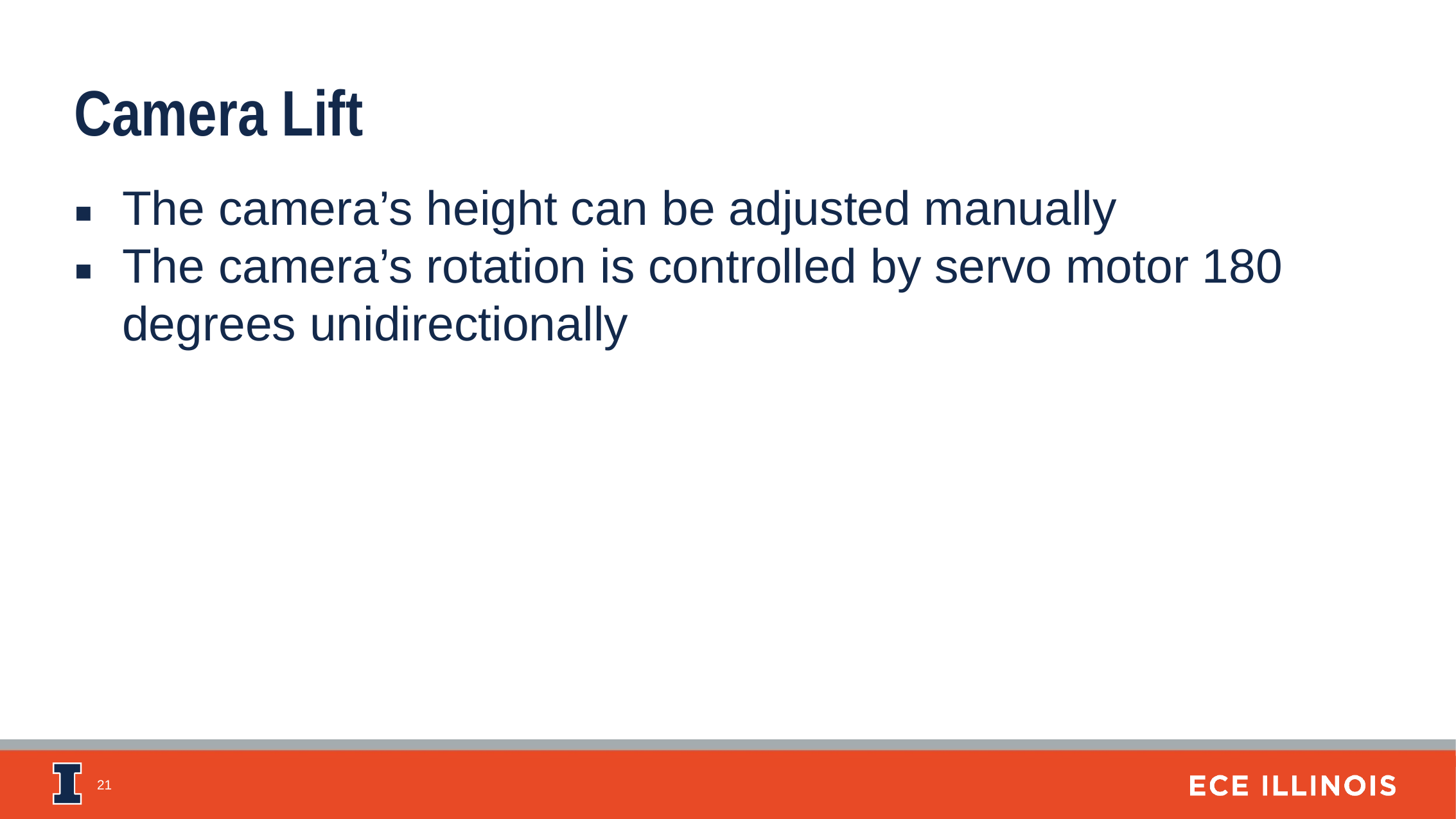

Camera Lift
The camera’s height can be adjusted manually
The camera’s rotation is controlled by servo motor 180 degrees unidirectionally
21